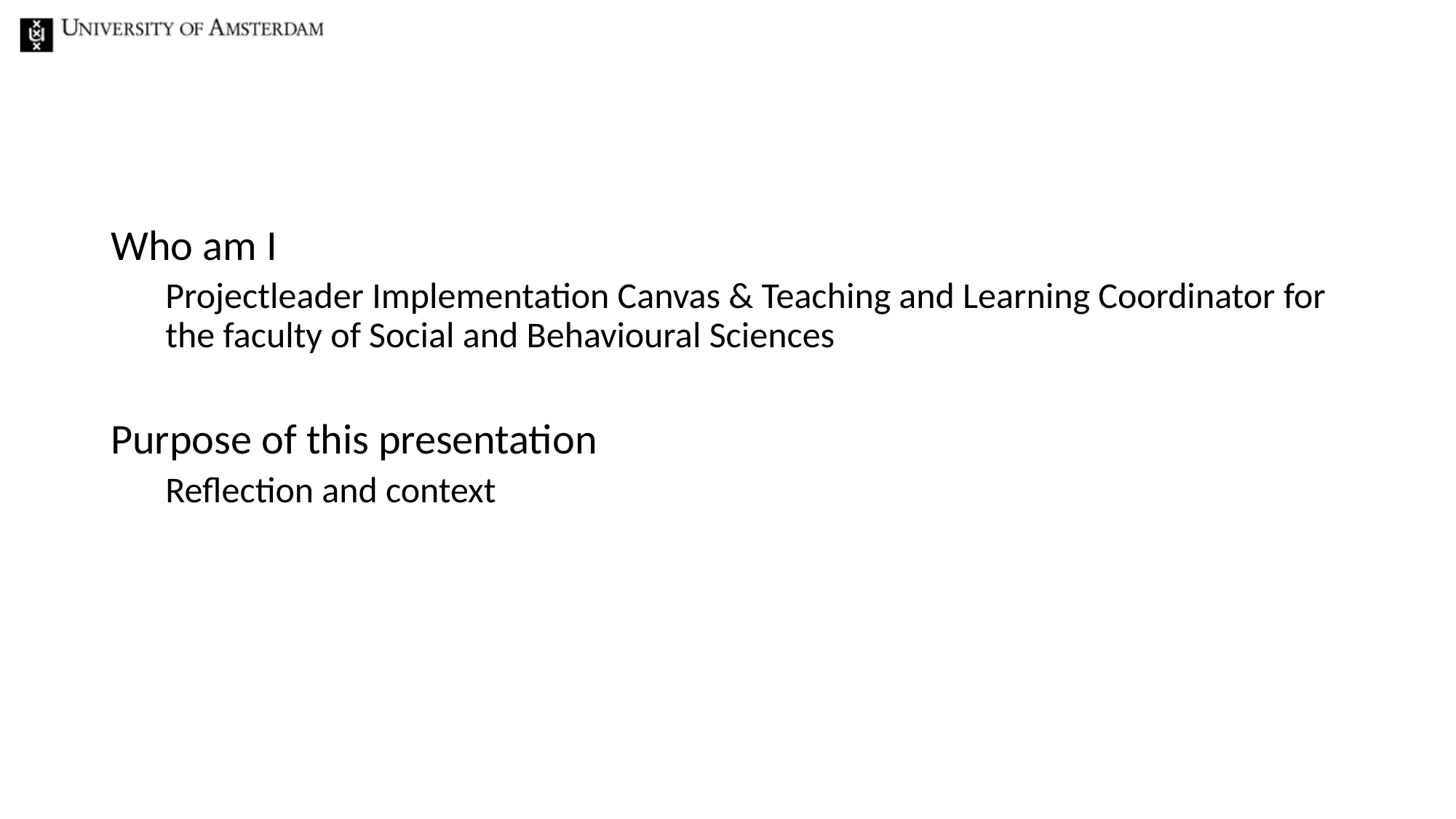

#
Who am I
Projectleader Implementation Canvas & Teaching and Learning Coordinator for the faculty of Social and Behavioural Sciences

Purpose of this presentation
Reflection and context